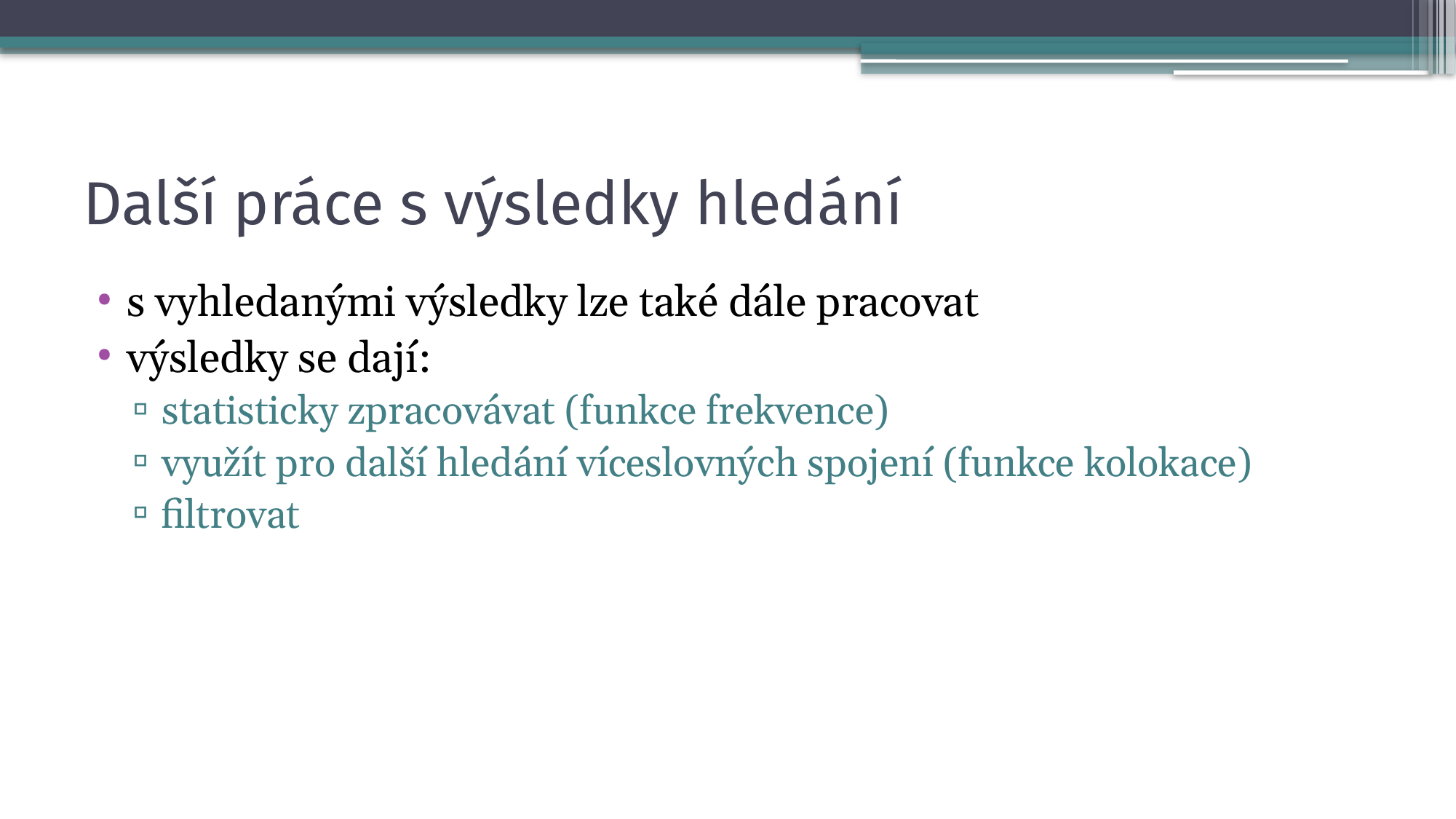

# Další práce s výsledky hledání
s vyhledanými výsledky lze také dále pracovat
výsledky se dají:
statisticky zpracovávat (funkce frekvence)
využít pro další hledání víceslovných spojení (funkce kolokace)
filtrovat